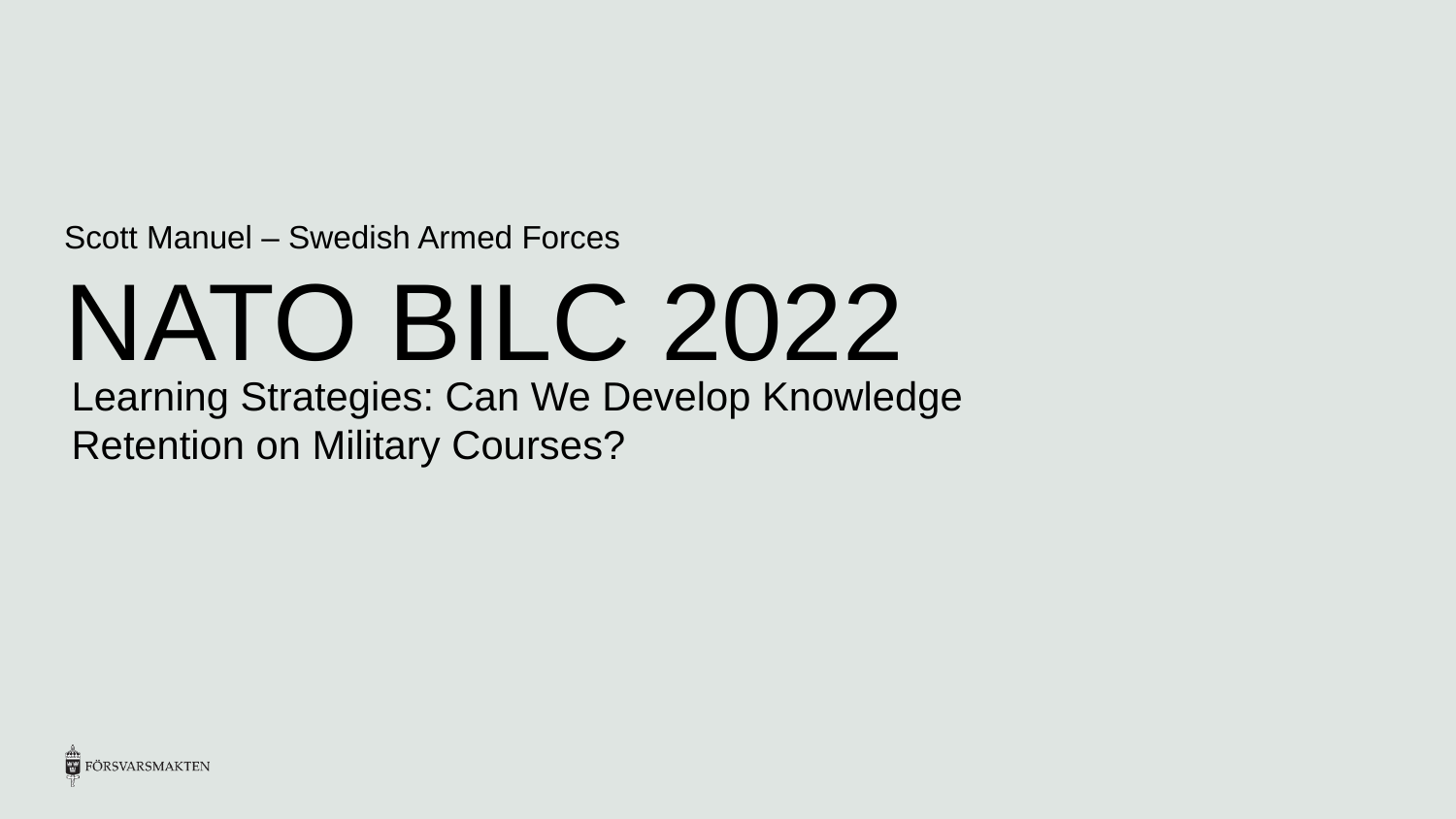

Scott Manuel – Swedish Armed Forces
# NATO BILC 2022
Learning Strategies: Can We Develop Knowledge Retention on Military Courses?